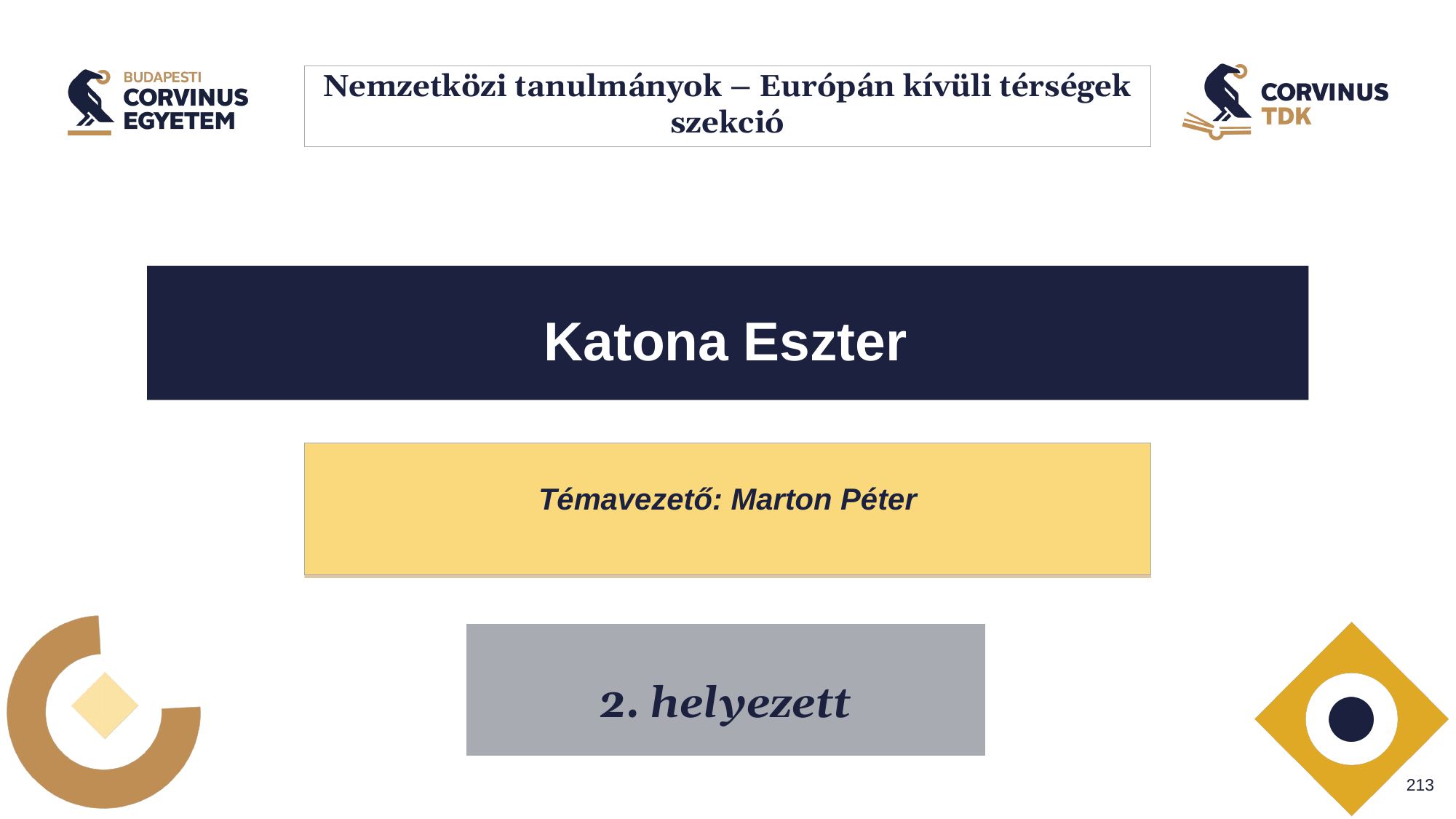

# Nemzetközi tanulmányok – Európán kívüli térségek szekció
Katona Eszter

Témavezető: Marton Péter

3. helyezett
2. helyezett